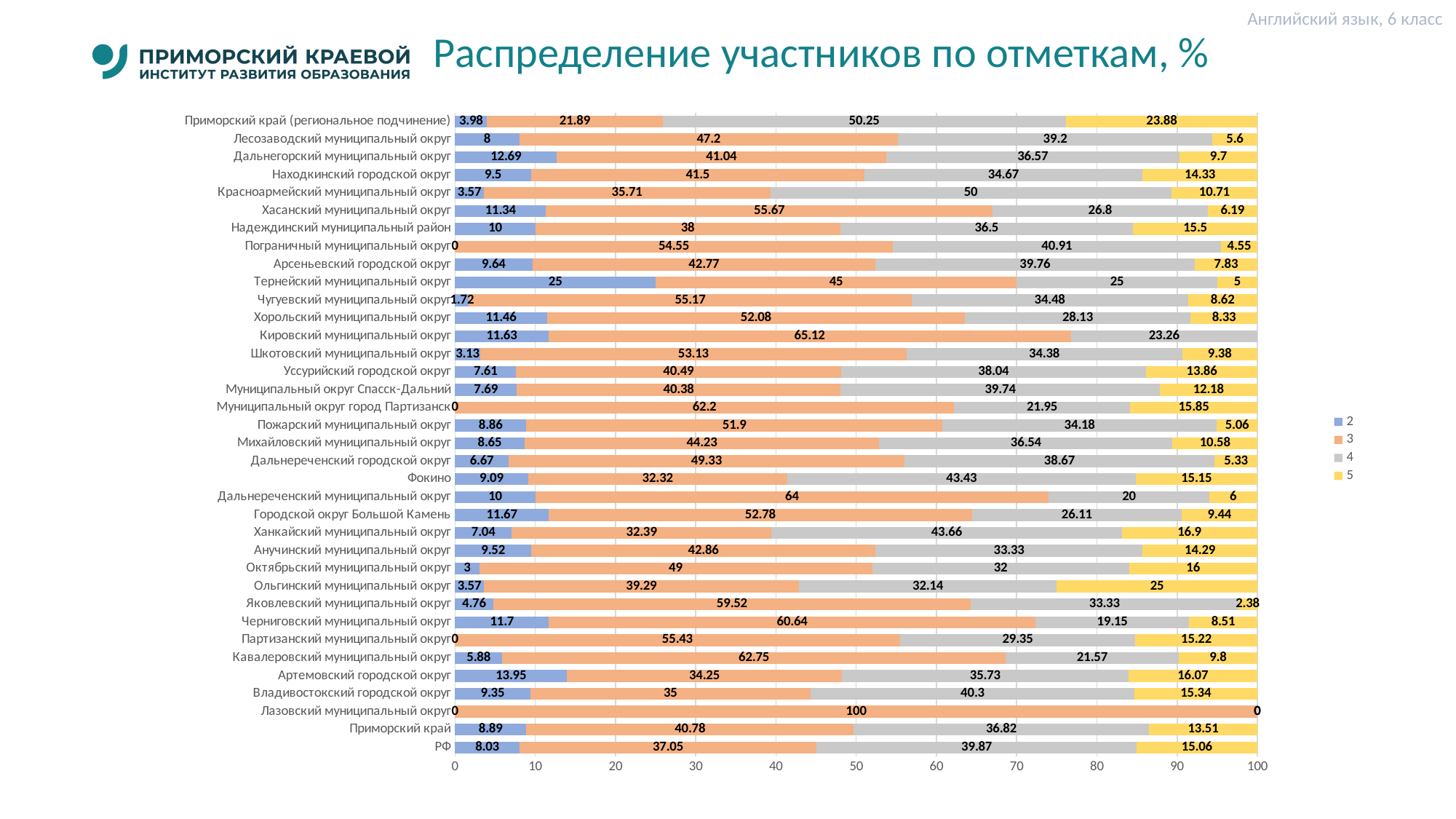

Английский язык, 6 класс
# Распределение участников по отметкам, %

### Chart

| Category | 2 | 3 | 4 | 5 |
|---|---|---|---|---|
| РФ | 8.03 | 37.05 | 39.87 | 15.06 |
| Приморский край | 8.89 | 40.78 | 36.82 | 13.51 |
| Лазовский муниципальный округ | 0.0 | 100.0 | 0.0 | 0.0 |
| Владивостокский городской округ | 9.35 | 35.0 | 40.3 | 15.34 |
| Артемовский городской округ | 13.95 | 34.25 | 35.73 | 16.07 |
| Кавалеровский муниципальный округ | 5.88 | 62.75 | 21.57 | 9.8 |
| Партизанский муниципальный округ | 0.0 | 55.43 | 29.35 | 15.22 |
| Черниговский муниципальный округ | 11.7 | 60.64 | 19.15 | 8.51 |
| Яковлевский муниципальный округ | 4.76 | 59.52 | 33.33 | 2.38 |
| Ольгинский муниципальный округ | 3.57 | 39.29 | 32.14 | 25.0 |
| Октябрьский муниципальный округ | 3.0 | 49.0 | 32.0 | 16.0 |
| Анучинский муниципальный округ | 9.52 | 42.86 | 33.33 | 14.29 |
| Ханкайский муниципальный округ | 7.04 | 32.39 | 43.66 | 16.9 |
| Городской округ Большой Камень | 11.67 | 52.78 | 26.11 | 9.44 |
| Дальнереченский муниципальный округ | 10.0 | 64.0 | 20.0 | 6.0 |
| Фокино | 9.09 | 32.32 | 43.43 | 15.15 |
| Дальнереченский городской округ | 6.67 | 49.33 | 38.67 | 5.33 |
| Михайловский муниципальный округ | 8.65 | 44.23 | 36.54 | 10.58 |
| Пожарский муниципальный округ | 8.86 | 51.9 | 34.18 | 5.06 |
| Муниципальный округ город Партизанск | 0.0 | 62.2 | 21.95 | 15.85 |
| Муниципальный округ Спасск-Дальний | 7.69 | 40.38 | 39.74 | 12.18 |
| Уссурийский городской округ | 7.61 | 40.49 | 38.04 | 13.86 |
| Шкотовский муниципальный округ | 3.13 | 53.13 | 34.38 | 9.38 |
| Кировский муниципальный округ | 11.63 | 65.12 | 23.26 | 0.0 |
| Хорольский муниципальный округ | 11.46 | 52.08 | 28.13 | 8.33 |
| Чугуевский муниципальный округ | 1.72 | 55.17 | 34.48 | 8.62 |
| Тернейский муниципальный округ | 25.0 | 45.0 | 25.0 | 5.0 |
| Арсеньевский городской округ | 9.64 | 42.77 | 39.76 | 7.83 |
| Пограничный муниципальный округ | 0.0 | 54.55 | 40.91 | 4.55 |
| Надеждинский муниципальный район | 10.0 | 38.0 | 36.5 | 15.5 |
| Хасанский муниципальный округ | 11.34 | 55.67 | 26.8 | 6.19 |
| Красноармейский муниципальный округ | 3.57 | 35.71 | 50.0 | 10.71 |
| Находкинский городской округ | 9.5 | 41.5 | 34.67 | 14.33 |
| Дальнегорский муниципальный округ | 12.69 | 41.04 | 36.57 | 9.7 |
| Лесозаводский муниципальный округ | 8.0 | 47.2 | 39.2 | 5.6 |
| Приморский край (региональное подчинение) | 3.98 | 21.89 | 50.25 | 23.88 |